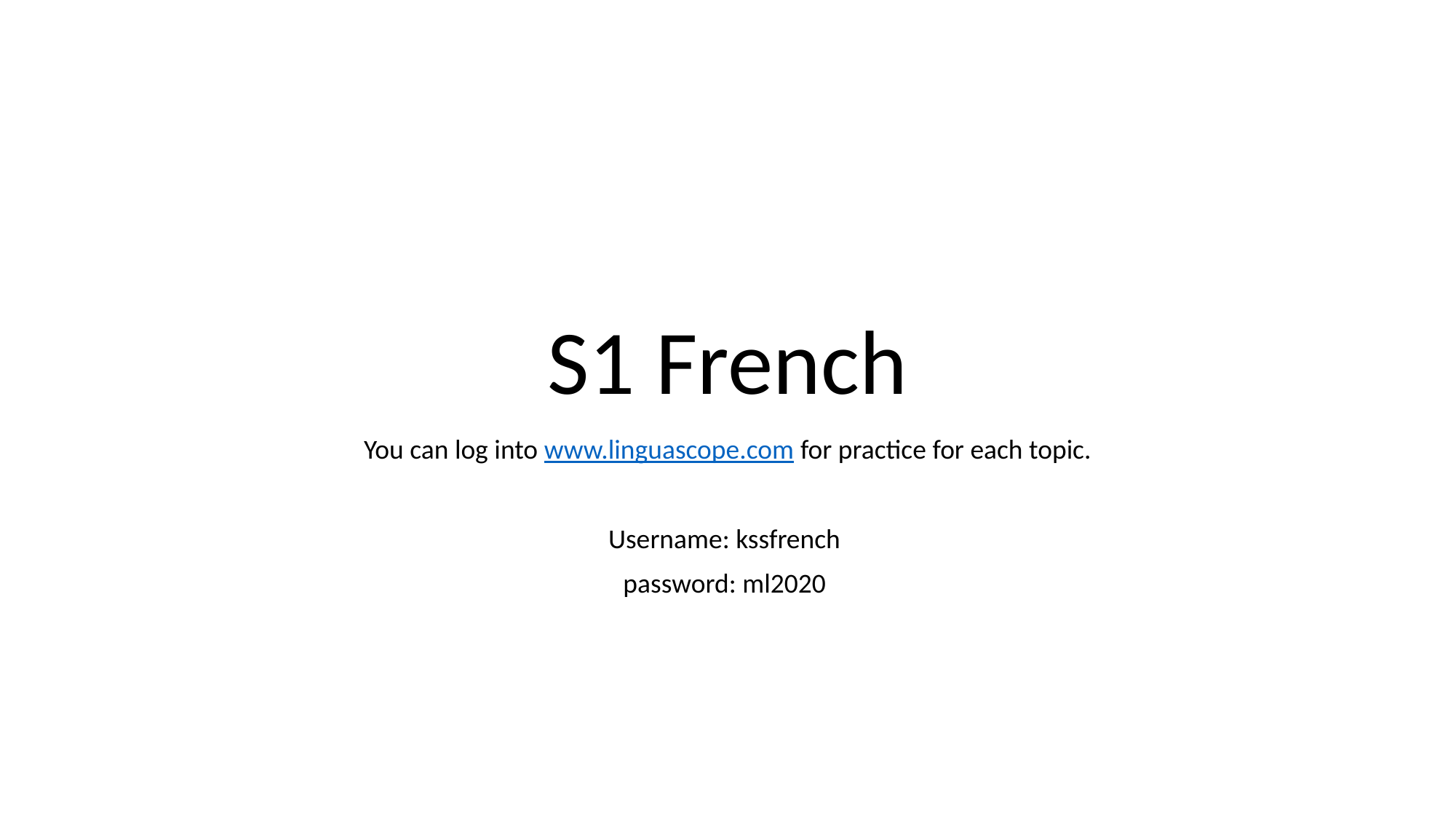

# S1 French
You can log into www.linguascope.com for practice for each topic.

Username: kssfrench
password: ml2020